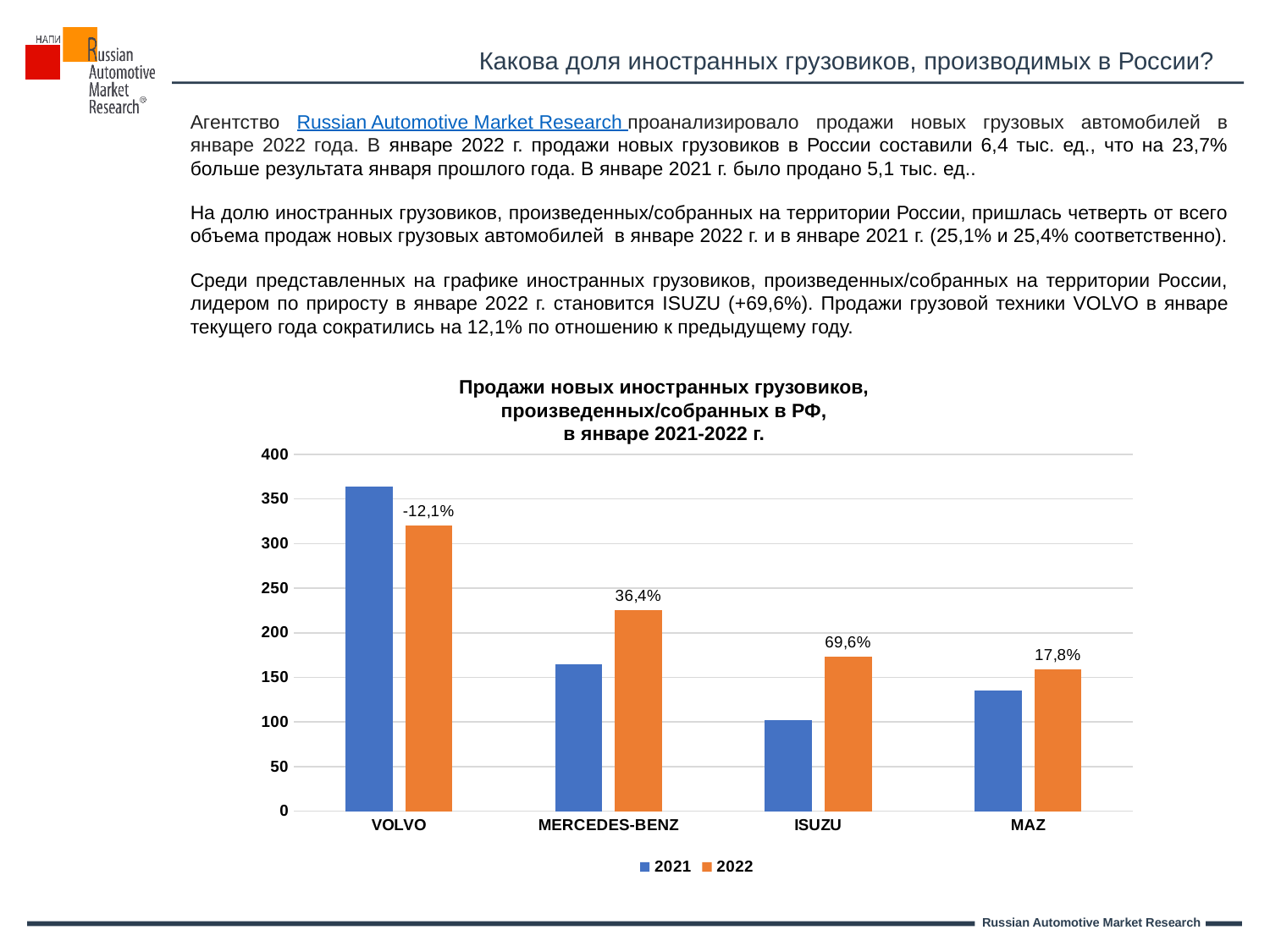

Какова доля иностранных грузовиков, производимых в России?
Агентство Russian Automotive Market Research проанализировало продажи новых грузовых автомобилей в январе 2022 года. В январе 2022 г. продажи новых грузовиков в России составили 6,4 тыс. ед., что на 23,7% больше результата января прошлого года. В январе 2021 г. было продано 5,1 тыс. ед..
На долю иностранных грузовиков, произведенных/собранных на территории России, пришлась четверть от всего объема продаж новых грузовых автомобилей  в январе 2022 г. и в январе 2021 г. (25,1% и 25,4% соответственно).
Среди представленных на графике иностранных грузовиков, произведенных/собранных на территории России, лидером по приросту в январе 2022 г. становится ISUZU (+69,6%). Продажи грузовой техники VOLVO в январе текущего года сократились на 12,1% по отношению к предыдущему году.
Продажи новых иностранных грузовиков,
 произведенных/собранных в РФ,
в январе 2021-2022 г.

### Chart

| Category | 2021 | 2022 |
|---|---|---|
| VOLVO | 364.0 | 320.0 |
| MERCEDES-BENZ | 165.0 | 225.0 |
| ISUZU | 102.0 | 173.0 |
| MAZ | 135.0 | 159.0 |